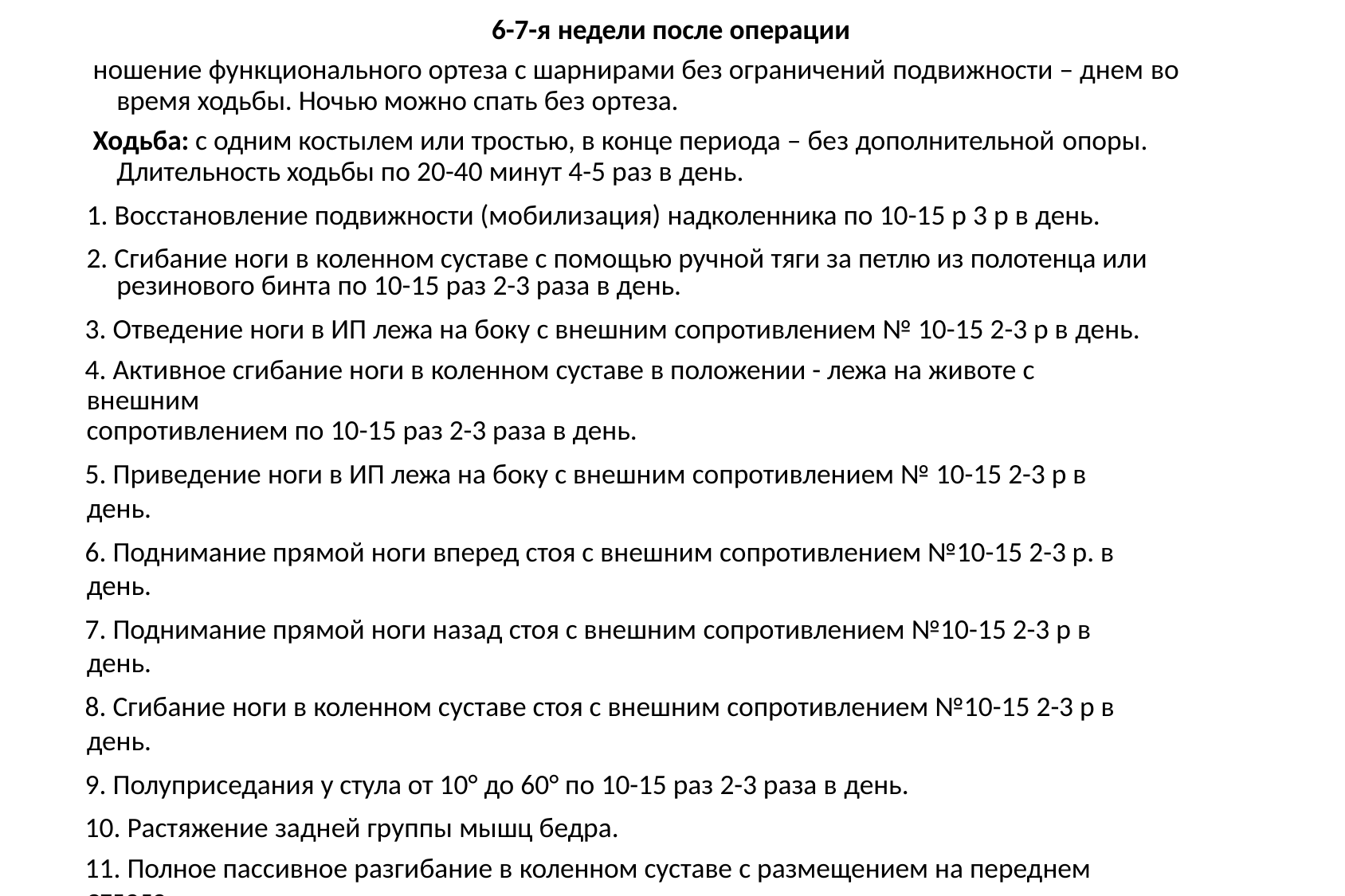

6-7-я недели после операции
ношение функционального ортеза с шарнирами без ограничений подвижности – днем во
время ходьбы. Ночью можно спать без ортеза.
Ходьба: с одним костылем или тростью, в конце периода – без дополнительной опоры.
Длительность ходьбы по 20-40 минут 4-5 раз в день.
1. Восстановление подвижности (мобилизация) надколенника по 10-15 р 3 р в день.
2. Сгибание ноги в коленном суставе с помощью ручной тяги за петлю из полотенца или  резинового бинта по 10-15 раз 2-3 раза в день.
3. Отведение ноги в ИП лежа на боку с внешним сопротивлением № 10-15 2-3 р в день.
4. Активное сгибание ноги в коленном суставе в положении - лежа на животе с внешним
сопротивлением по 10-15 раз 2-3 раза в день.
5. Приведение ноги в ИП лежа на боку с внешним сопротивлением № 10-15 2-3 р в день.
6. Поднимание прямой ноги вперед стоя с внешним сопротивлением №10-15 2-3 р. в день.
7. Поднимание прямой ноги назад стоя с внешним сопротивлением №10-15 2-3 р в день.
8. Сгибание ноги в коленном суставе стоя с внешним сопротивлением №10-15 2-3 р в день.
9. Полуприседания у стула от 10° до 60° по 10-15 раз 2-3 раза в день.
10. Растяжение задней группы мышц бедра.
11. Полное пассивное разгибание в коленном суставе с размещением на переднем отделе
коленного сустава пакета со льдом по 15 минут 3 раза в день .